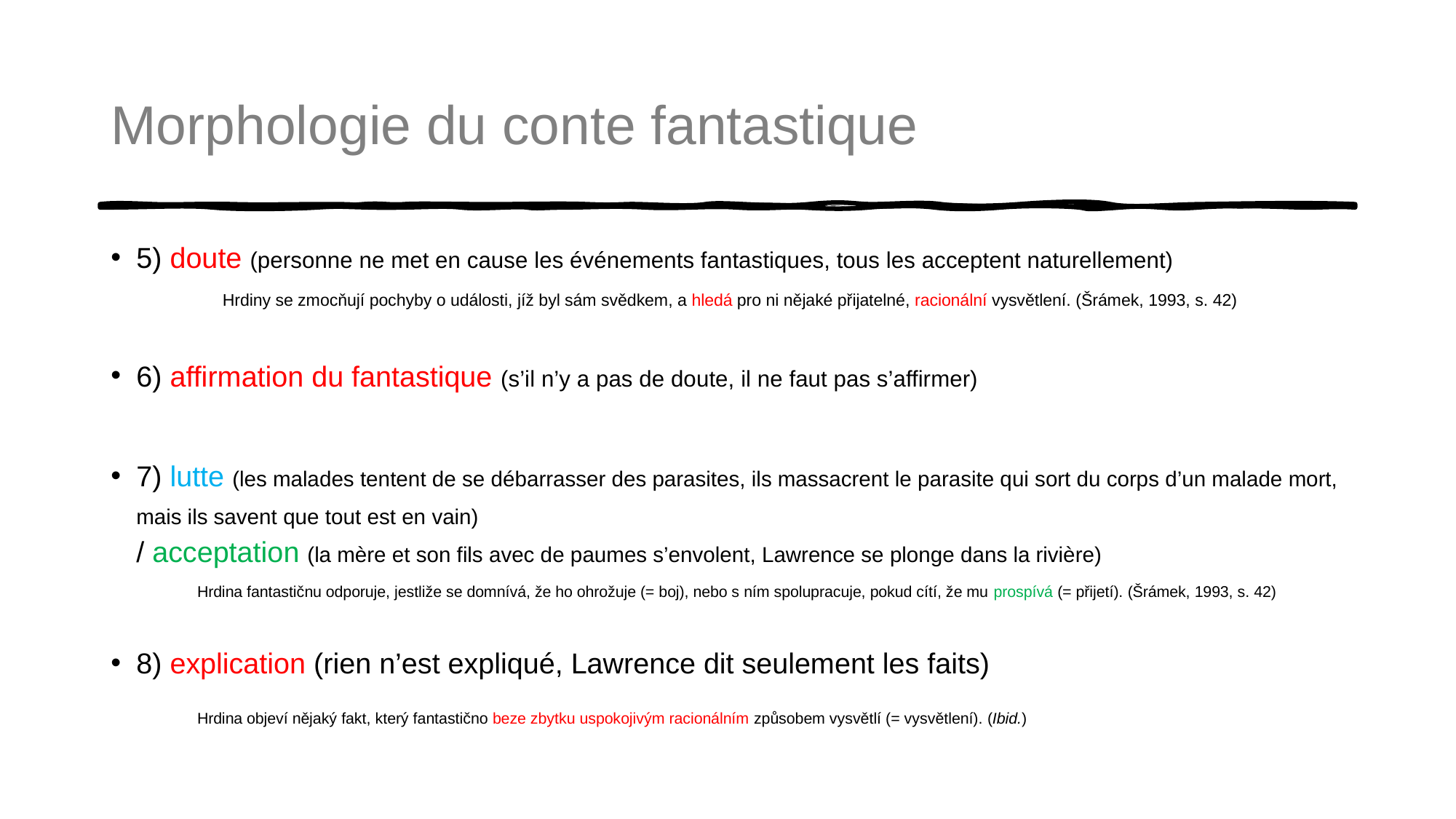

# Morphologie du conte fantastique
5) doute (personne ne met en cause les événements fantastiques, tous les acceptent naturellement)
 	Hrdiny se zmocňují pochyby o události, jíž byl sám svědkem, a hledá pro ni nějaké přijatelné, racionální vysvětlení. (Šrámek, 1993, s. 42)

6) affirmation du fantastique (s’il n’y a pas de doute, il ne faut pas s’affirmer)

7) lutte (les malades tentent de se débarrasser des parasites, ils massacrent le parasite qui sort du corps d’un malade mort, mais ils savent que tout est en vain)
/ acceptation (la mère et son fils avec de paumes s’envolent, Lawrence se plonge dans la rivière)
	Hrdina fantastičnu odporuje, jestliže se domnívá, že ho ohrožuje (= boj), nebo s ním spolupracuje, pokud cítí, že mu prospívá (= přijetí). (Šrámek, 1993, s. 42)

8) explication (rien n’est expliqué, Lawrence dit seulement les faits)
	Hrdina objeví nějaký fakt, který fantastično beze zbytku uspokojivým racionálním způsobem vysvětlí (= vysvětlení). (Ibid.)